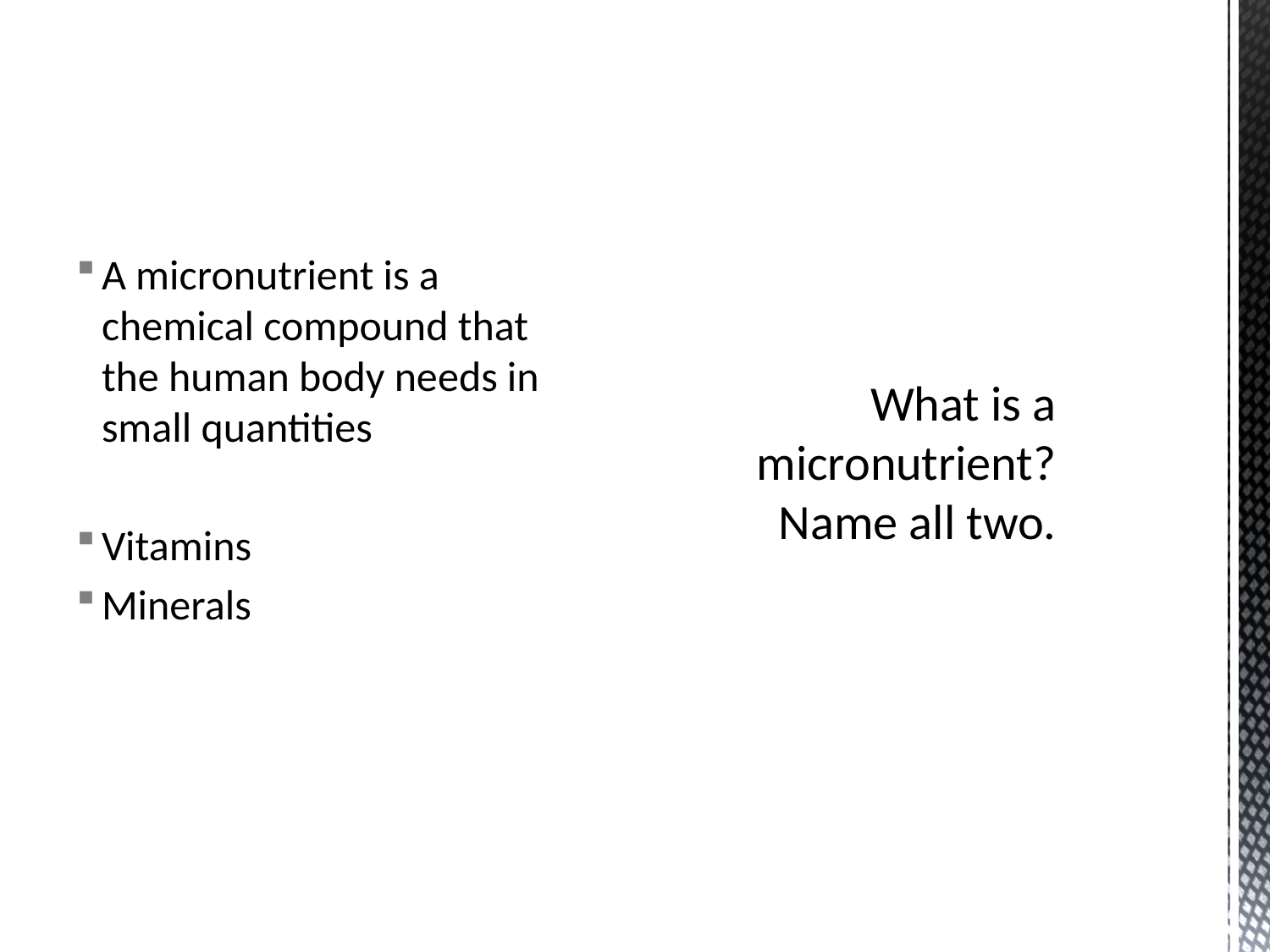

A micronutrient is a chemical compound that the human body needs in small quantities

Vitamins
Minerals

# What is a micronutrient? Name all two.